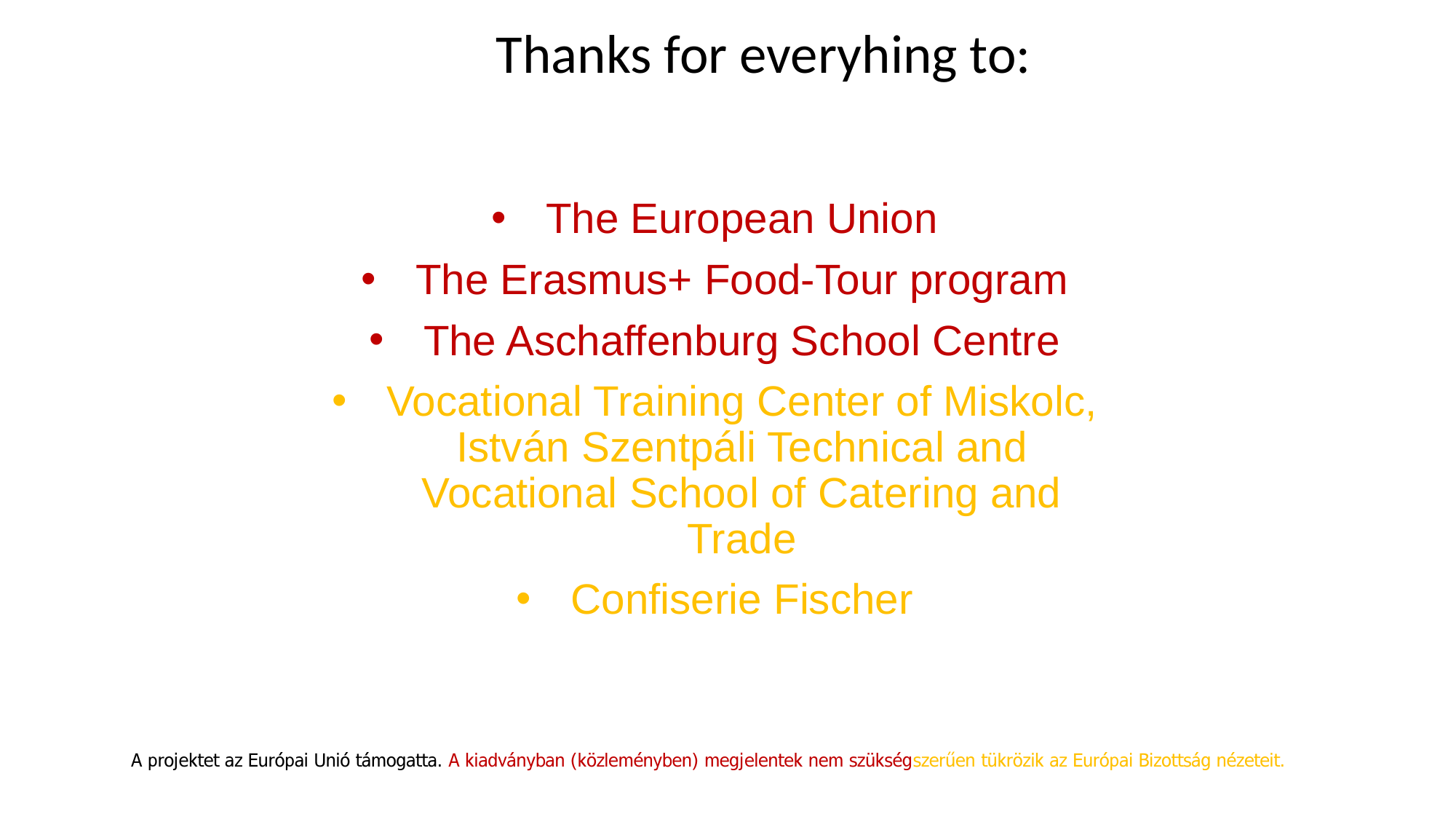

Thanks for everyhing to:
The European Union
The Erasmus+ Food-Tour program
The Aschaffenburg School Centre
Vocational Training Center of Miskolc, István Szentpáli Technical and Vocational School of Catering and Trade
Confiserie Fischer
A projektet az Európai Unió támogatta. A kiadványban (közleményben) megjelentek nem szükségszerűen tükrözik az Európai Bizottság nézeteit.